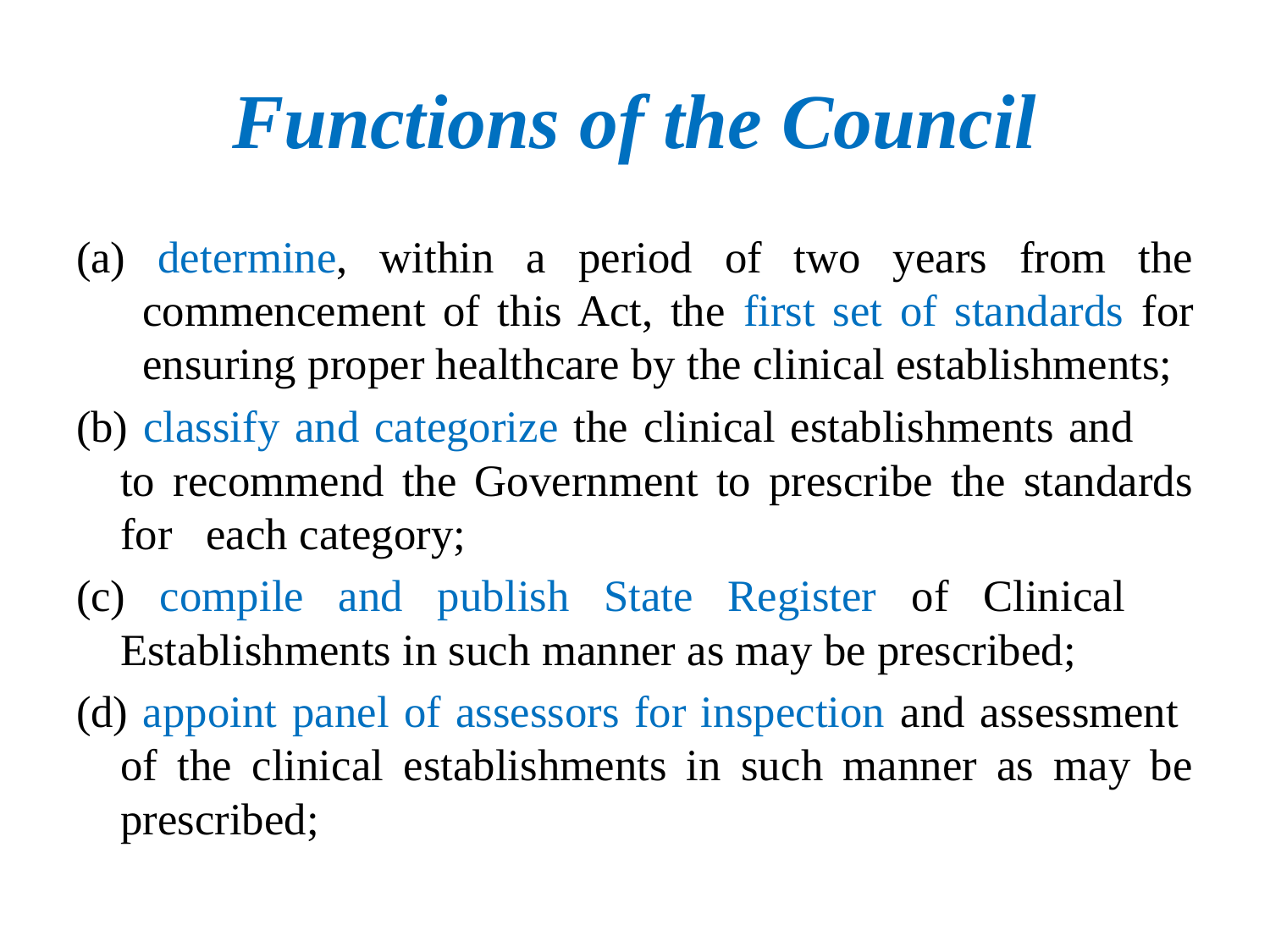

# Functions of the Council
(a) determine, within a period of two years from the commencement of this Act, the first set of standards for ensuring proper healthcare by the clinical establishments;
(b) classify and categorize the clinical establishments and     to recommend the Government to prescribe the standards for   each category;
(c) compile and publish State Register of Clinical   Establishments in such manner as may be prescribed;
(d) appoint panel of assessors for inspection and assessment  of the clinical establishments in such manner as may be prescribed;